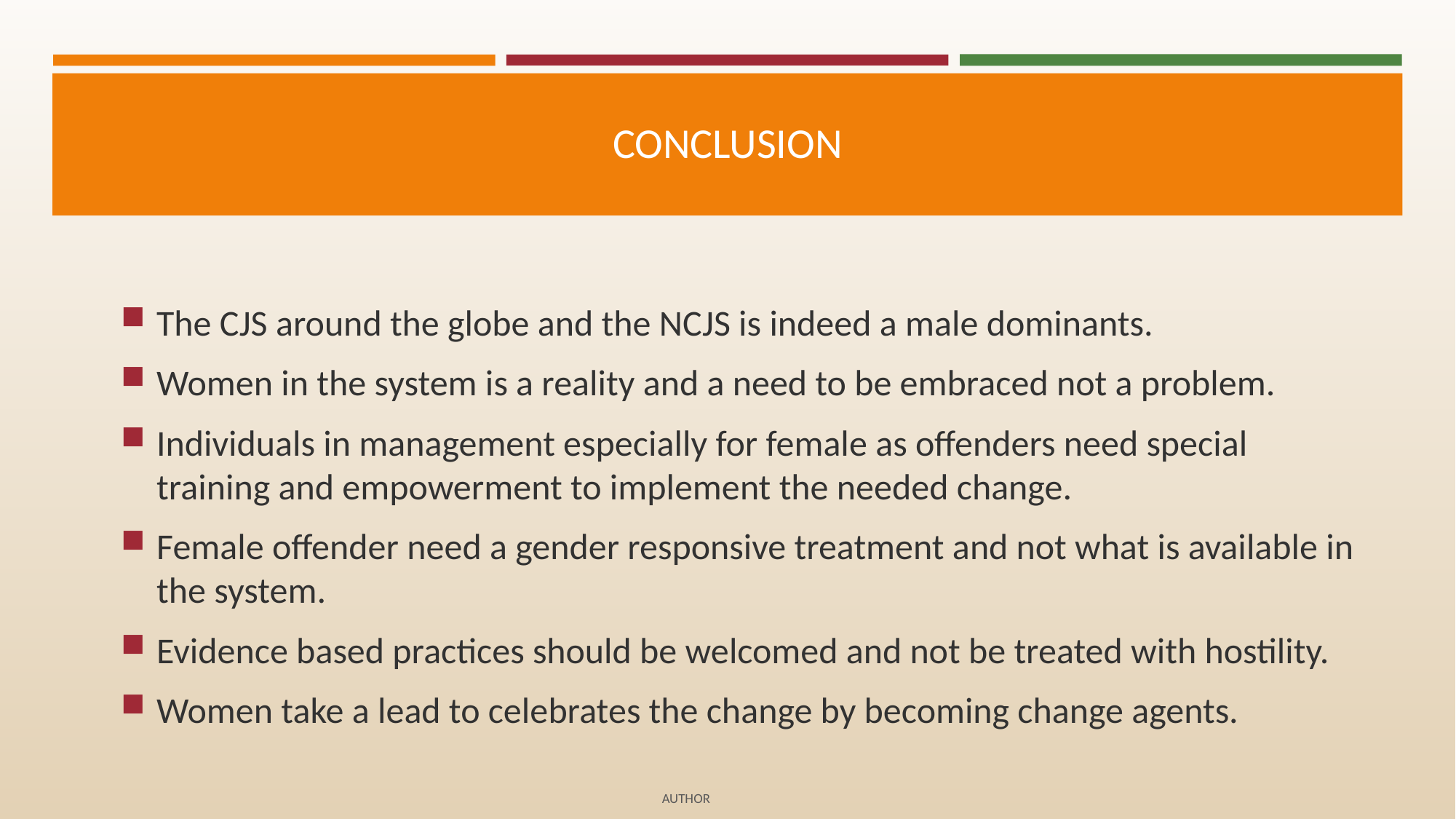

# Conclusion
The CJS around the globe and the NCJS is indeed a male dominants.
Women in the system is a reality and a need to be embraced not a problem.
Individuals in management especially for female as offenders need special training and empowerment to implement the needed change.
Female offender need a gender responsive treatment and not what is available in the system.
Evidence based practices should be welcomed and not be treated with hostility.
Women take a lead to celebrates the change by becoming change agents.
 author